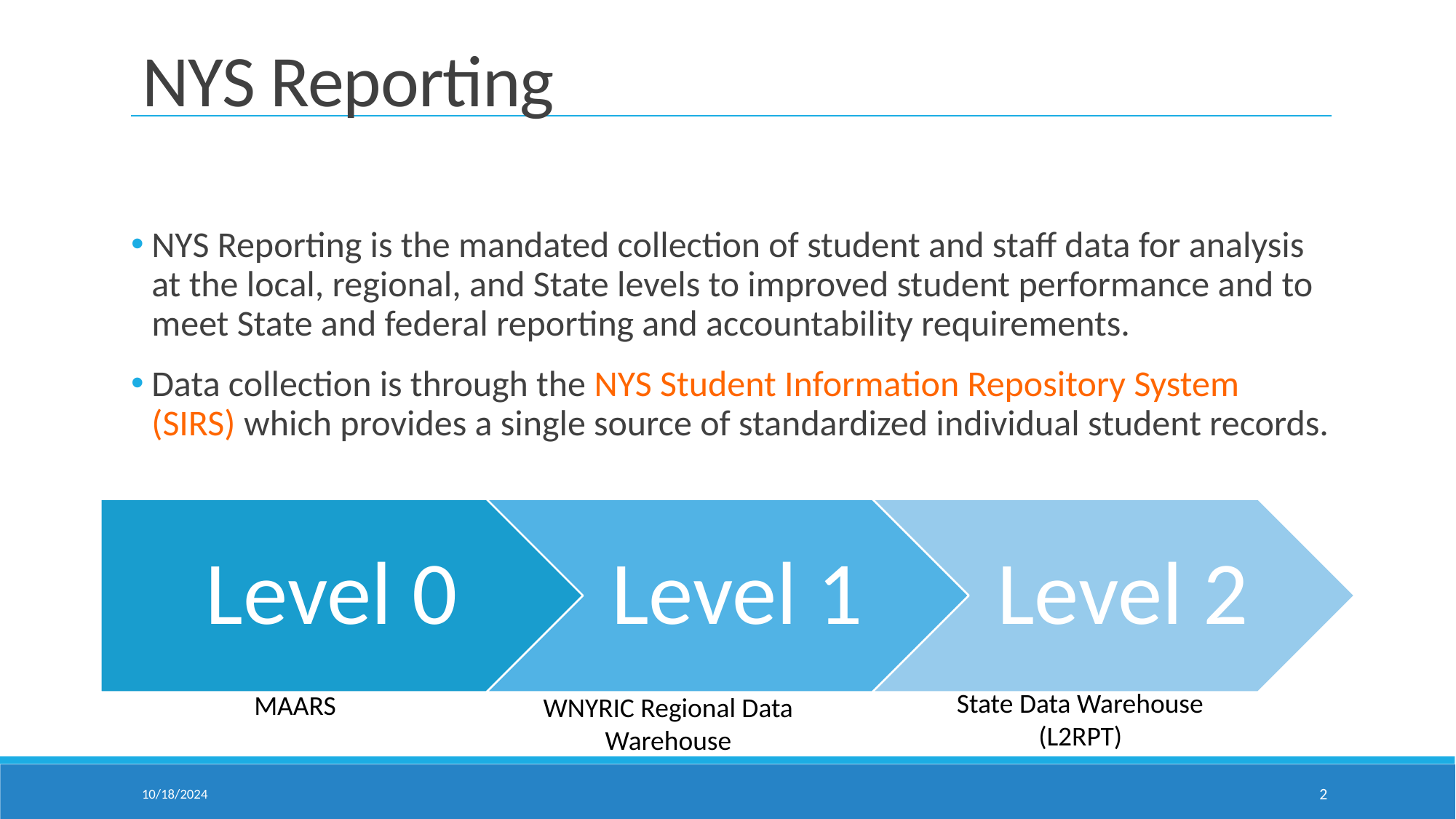

# NYS Reporting
NYS Reporting is the mandated collection of student and staff data for analysis at the local, regional, and State levels to improved student performance and to meet State and federal reporting and accountability requirements.
Data collection is through the NYS Student Information Repository System (SIRS) which provides a single source of standardized individual student records.

Level 0
Level 1
Level 2
State Data Warehouse (L2RPT)
MAARS
WNYRIC Regional Data Warehouse
10/18/2024
2